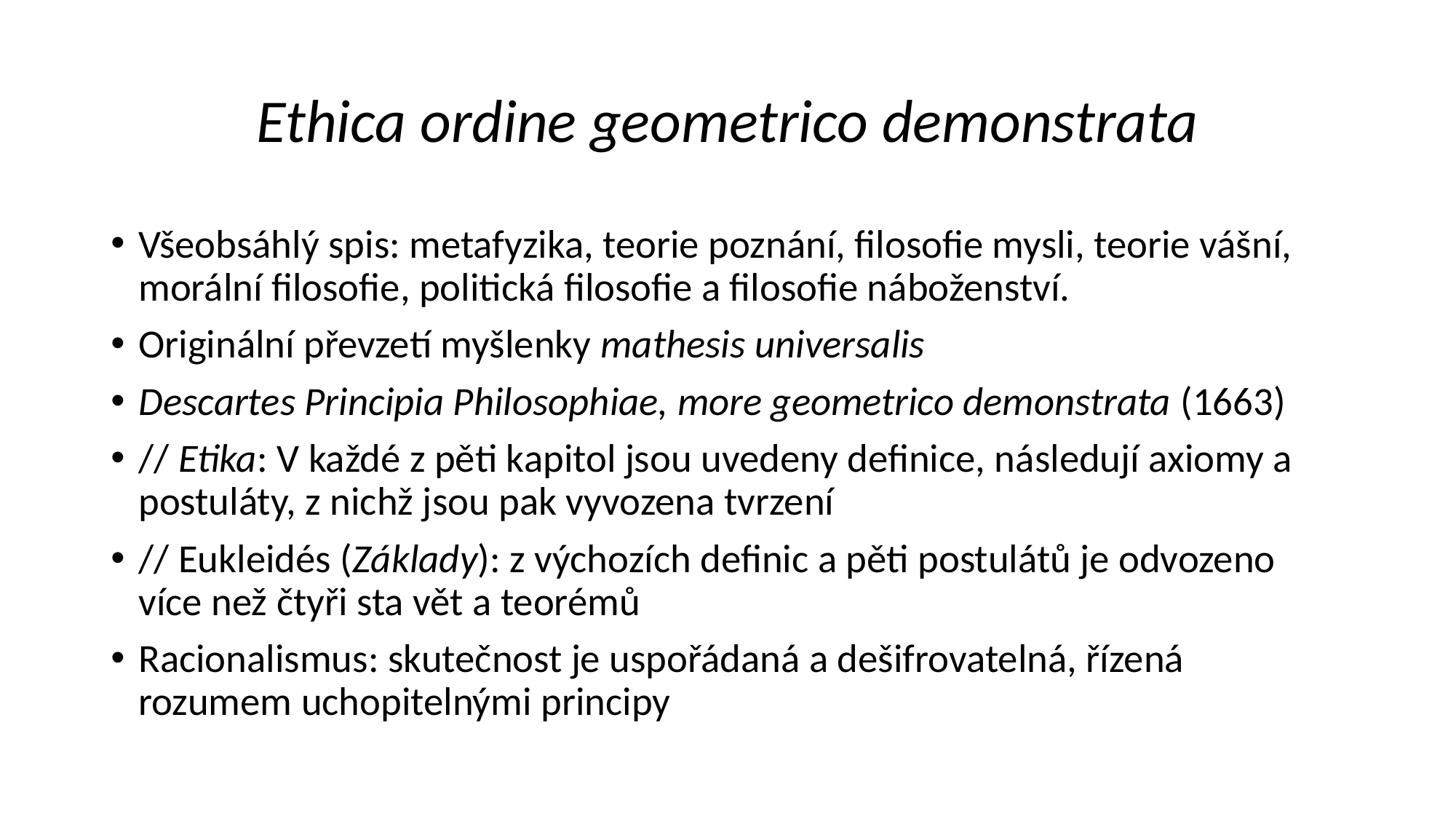

# Ethica ordine geometrico demonstrata
Všeobsáhlý spis: metafyzika, teorie poznání, filosofie mysli, teorie vášní, morální filosofie, politická filosofie a filosofie náboženství.
Originální převzetí myšlenky mathesis universalis
Descartes Principia Philosophiae, more geometrico demonstrata (1663)
// Etika: V každé z pěti kapitol jsou uvedeny definice, následují axiomy a postuláty, z nichž jsou pak vyvozena tvrzení
// Eukleidés (Základy): z výchozích definic a pěti postulátů je odvozeno více než čtyři sta vět a teorémů
Racionalismus: skutečnost je uspořádaná a dešifrovatelná, řízená rozumem uchopitelnými principy